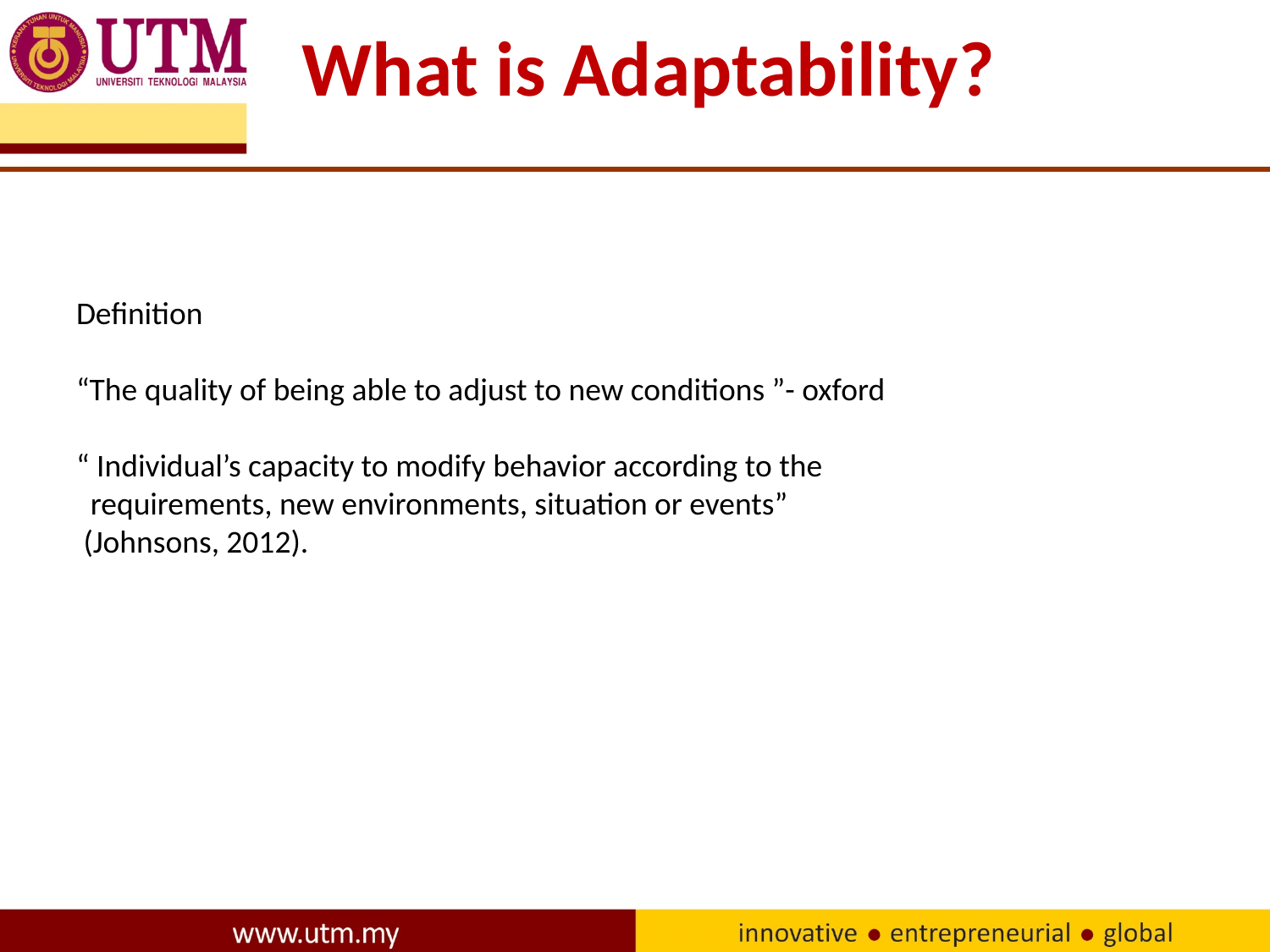

What is Adaptability?
Definition

“The quality of being able to adjust to new conditions ”- oxford

“ Individual’s capacity to modify behavior according to the
  requirements, new environments, situation or events”
 (Johnsons, 2012).